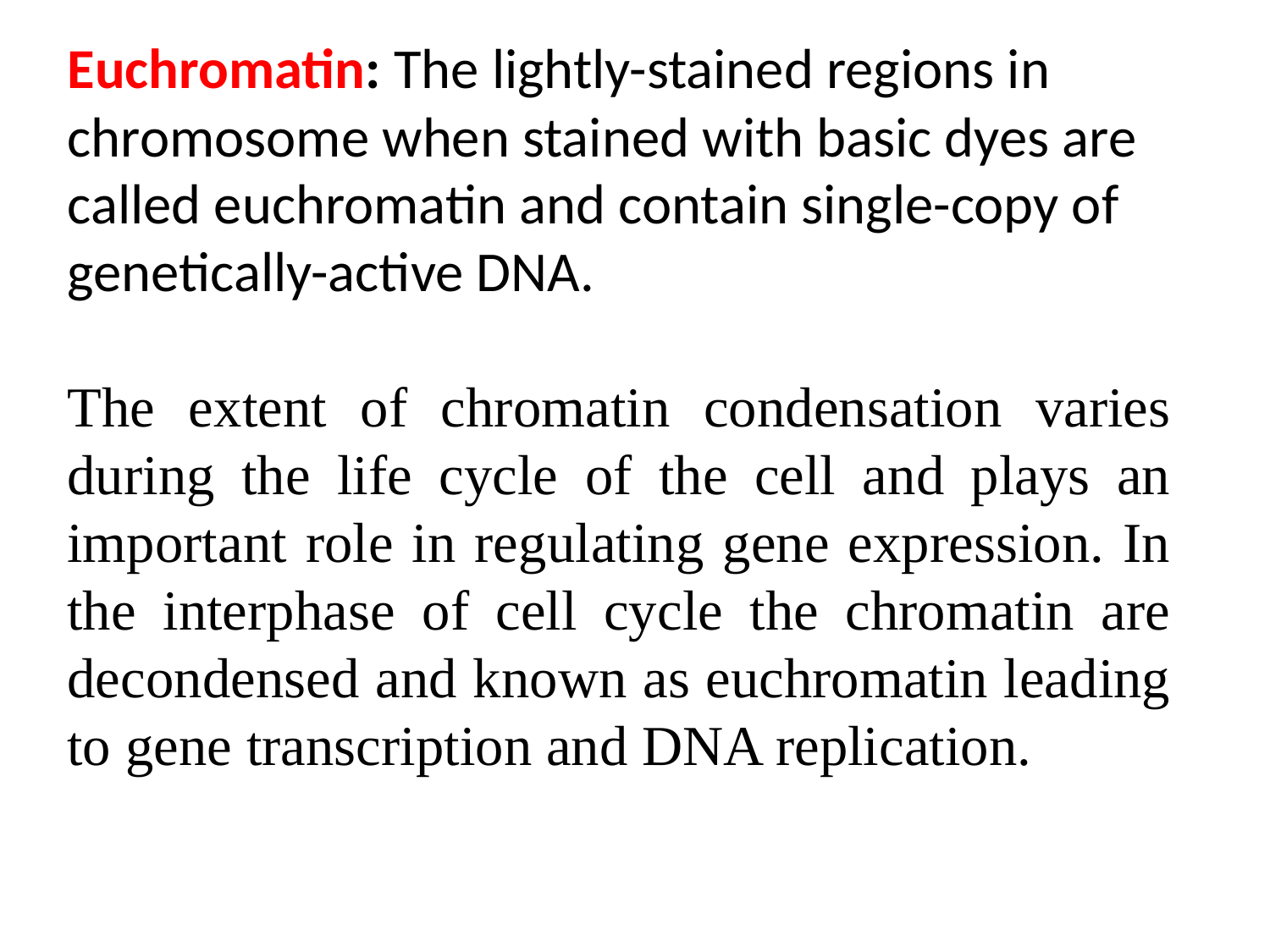

Euchromatin: The lightly-stained regions in chromosome when stained with basic dyes are called euchromatin and contain single-copy of genetically-active DNA.

The extent of chromatin condensation varies during the life cycle of the cell and plays an important role in regulating gene expression. In the interphase of cell cycle the chromatin are decondensed and known as euchromatin leading to gene transcription and DNA replication.